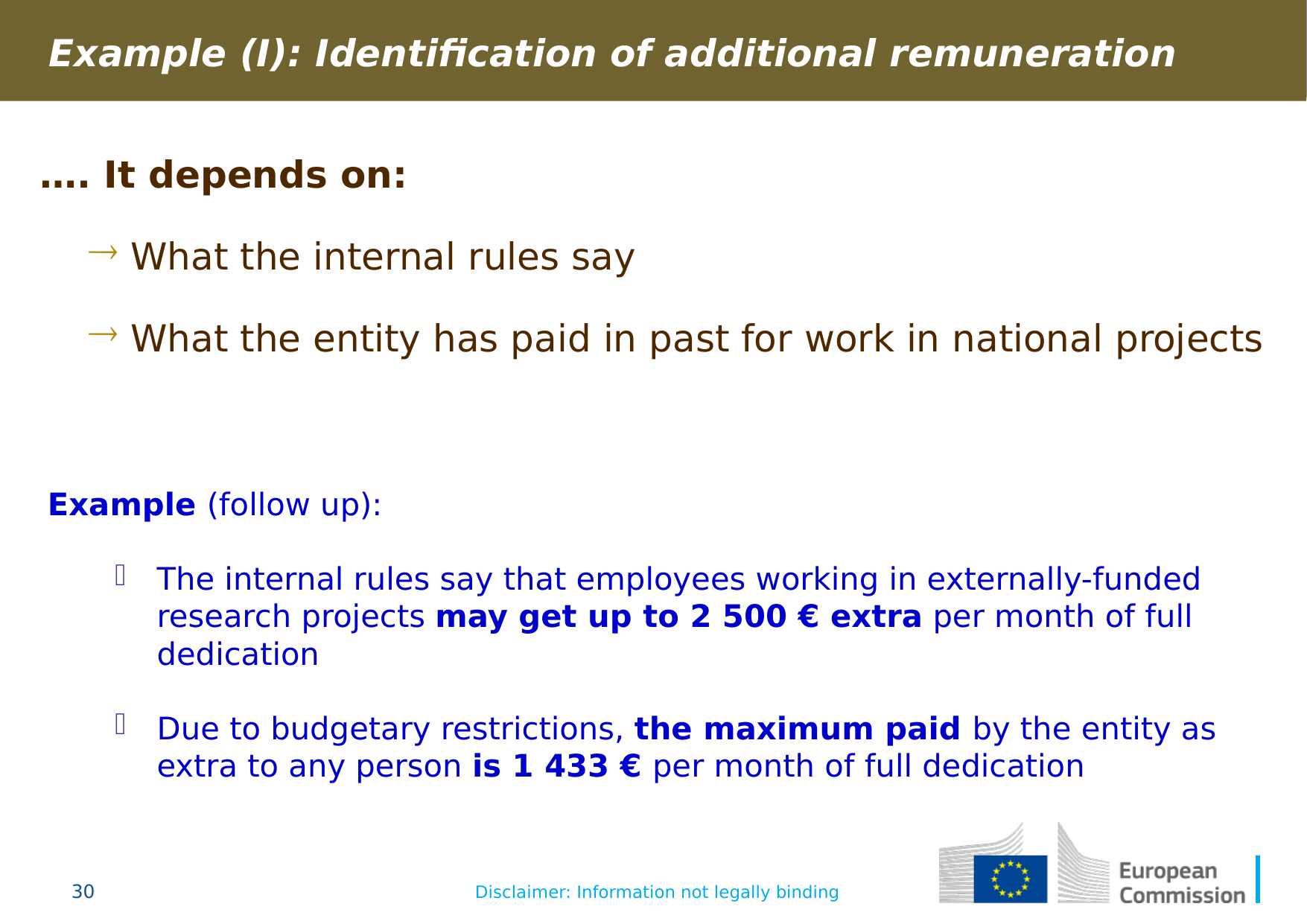

Example (I): Identification of additional remuneration
…. It depends on:
What the internal rules say
What the entity has paid in past for work in national projects
Example (follow up):
The internal rules say that employees working in externally-funded research projects may get up to 2 500 € extra per month of full dedication
Due to budgetary restrictions, the maximum paid by the entity as extra to any person is 1 433 € per month of full dedication